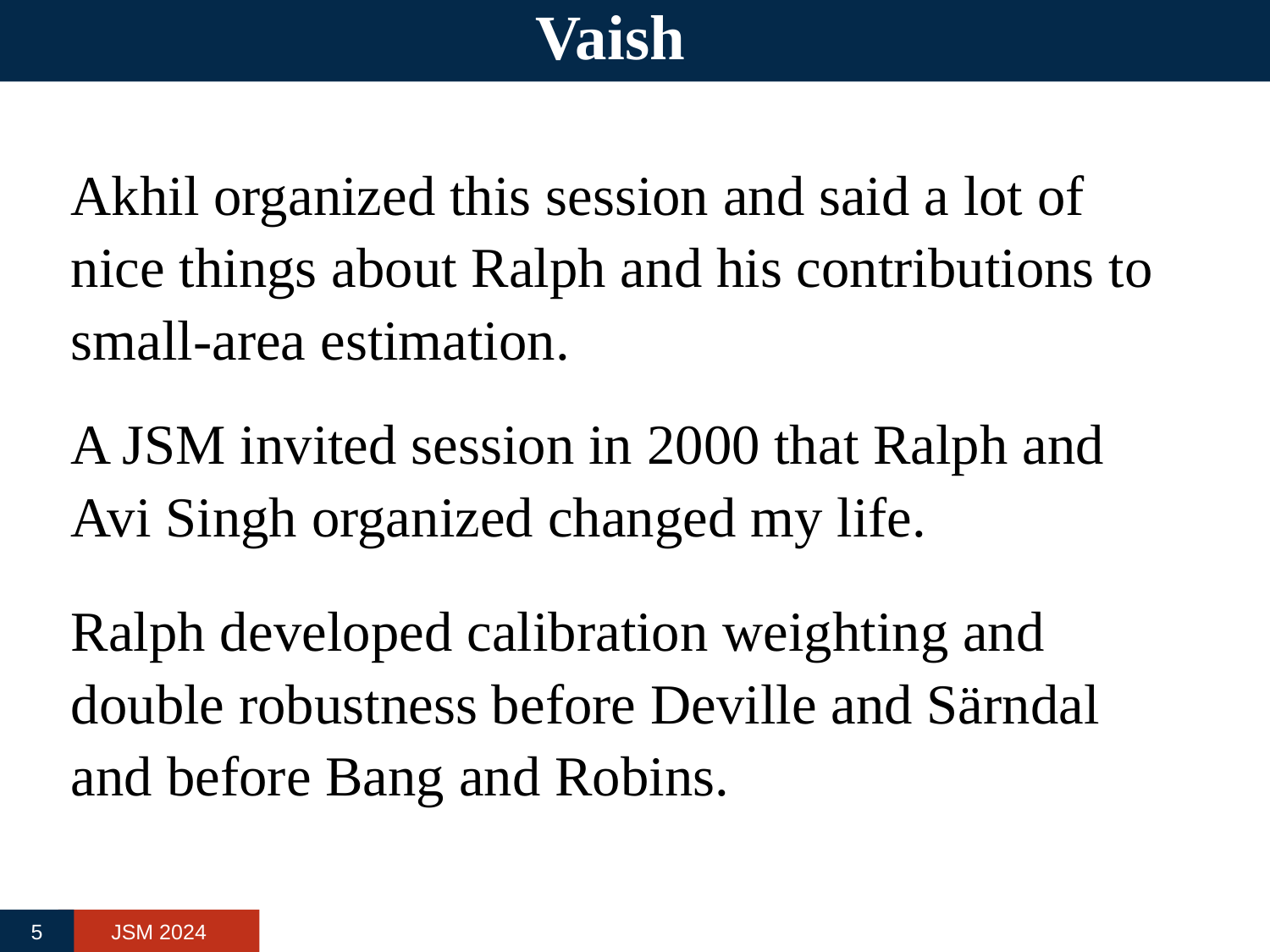

# Vaish
Akhil organized this session and said a lot of nice things about Ralph and his contributions to small-area estimation.
A JSM invited session in 2000 that Ralph and Avi Singh organized changed my life.
Ralph developed calibration weighting and double robustness before Deville and Särndal and before Bang and Robins.

5
JSM 2024